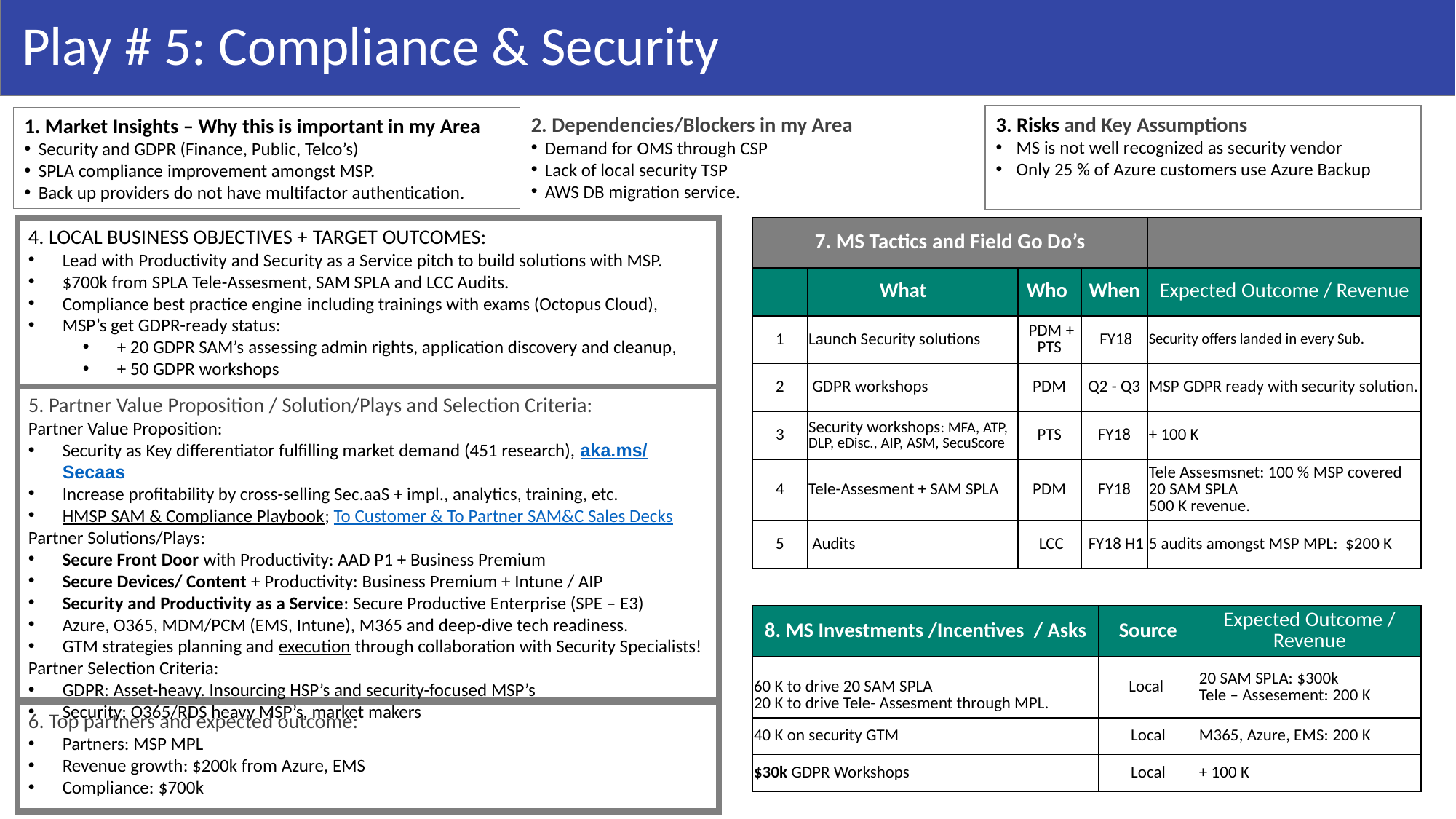

Play # 5: Compliance & Security
2. Dependencies/Blockers in my Area
Demand for OMS through CSP
Lack of local security TSP
AWS DB migration service.
1. Market Insights – Why this is important in my Area
Security and GDPR (Finance, Public, Telco’s)
SPLA compliance improvement amongst MSP.
Back up providers do not have multifactor authentication.
4. LOCAL BUSINESS OBJECTIVES + TARGET OUTCOMES:
Lead with Productivity and Security as a Service pitch to build solutions with MSP.
$700k from SPLA Tele-Assesment, SAM SPLA and LCC Audits.
Compliance best practice engine including trainings with exams (Octopus Cloud),
MSP’s get GDPR-ready status:
+ 20 GDPR SAM’s assessing admin rights, application discovery and cleanup,
+ 50 GDPR workshops

6. Top partners and expected outcome:
Partners: MSP MPL
Revenue growth: $200k from Azure, EMS
Compliance: $700k

3. Risks and Key Assumptions
MS is not well recognized as security vendor
Only 25 % of Azure customers use Azure Backup

| 7. MS Tactics and Field Go Do’s |  |  |  |  |
| --- | --- | --- | --- | --- |
|  | What | Who | When | Expected Outcome / Revenue |
| 1 | Launch Security solutions | PDM + PTS | FY18 | Security offers landed in every Sub. |
| 2 | GDPR workshops | PDM | Q2 - Q3 | MSP GDPR ready with security solution. |
| 3 | Security workshops: MFA, ATP, DLP, eDisc., AIP, ASM, SecuScore | PTS | FY18 | + 100 K |
| 4 | Tele-Assesment + SAM SPLA | PDM | FY18 | Tele Assesmsnet: 100 % MSP covered 20 SAM SPLA 500 K revenue. |
| 5 | Audits | LCC | FY18 H1 | 5 audits amongst MSP MPL: $200 K |
5. Partner Value Proposition / Solution/Plays and Selection Criteria:
Partner Value Proposition:
Security as Key differentiator fulfilling market demand (451 research), aka.ms/Secaas
Increase profitability by cross-selling Sec.aaS + impl., analytics, training, etc.
HMSP SAM & Compliance Playbook; To Customer & To Partner SAM&C Sales Decks
Partner Solutions/Plays:
Secure Front Door with Productivity: AAD P1 + Business Premium
Secure Devices/ Content + Productivity: Business Premium + Intune / AIP
Security and Productivity as a Service: Secure Productive Enterprise (SPE – E3)
Azure, O365, MDM/PCM (EMS, Intune), M365 and deep-dive tech readiness.
GTM strategies planning and execution through collaboration with Security Specialists!
Partner Selection Criteria:
GDPR: Asset-heavy. Insourcing HSP’s and security-focused MSP’s
Security: O365/RDS heavy MSP’s, market makers

| 8. MS Investments /Incentives / Asks | Source | Expected Outcome / Revenue |
| --- | --- | --- |
| 60 K to drive 20 SAM SPLA 20 K to drive Tele- Assesment through MPL. | Local | 20 SAM SPLA: $300k Tele – Assesement: 200 K |
| 40 K on security GTM | Local | M365, Azure, EMS: 200 K |
| $30k GDPR Workshops | Local | + 100 K |